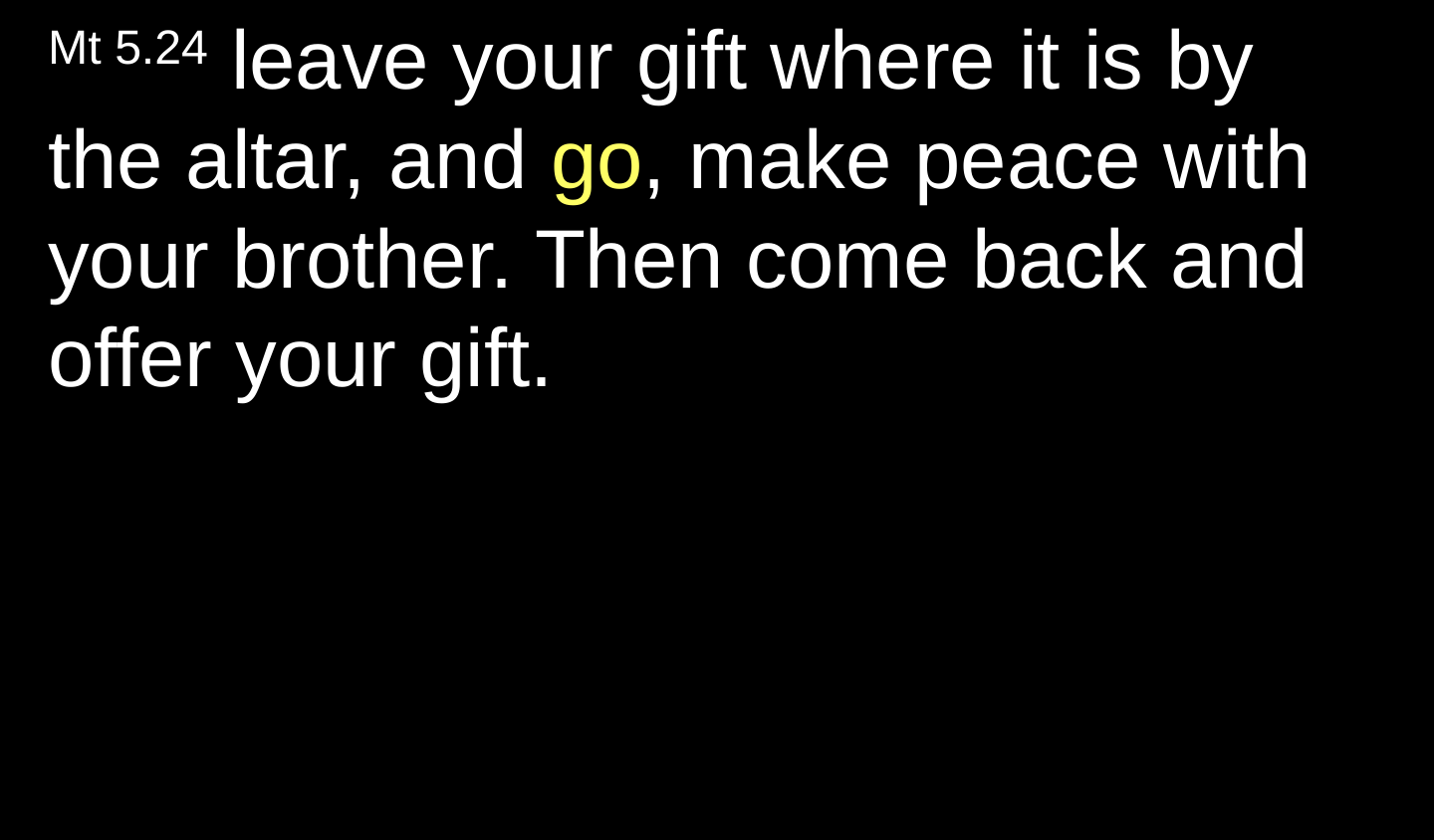

Mt 5.24 leave your gift where it is by the altar, and go, make peace with your brother. Then come back and offer your gift.